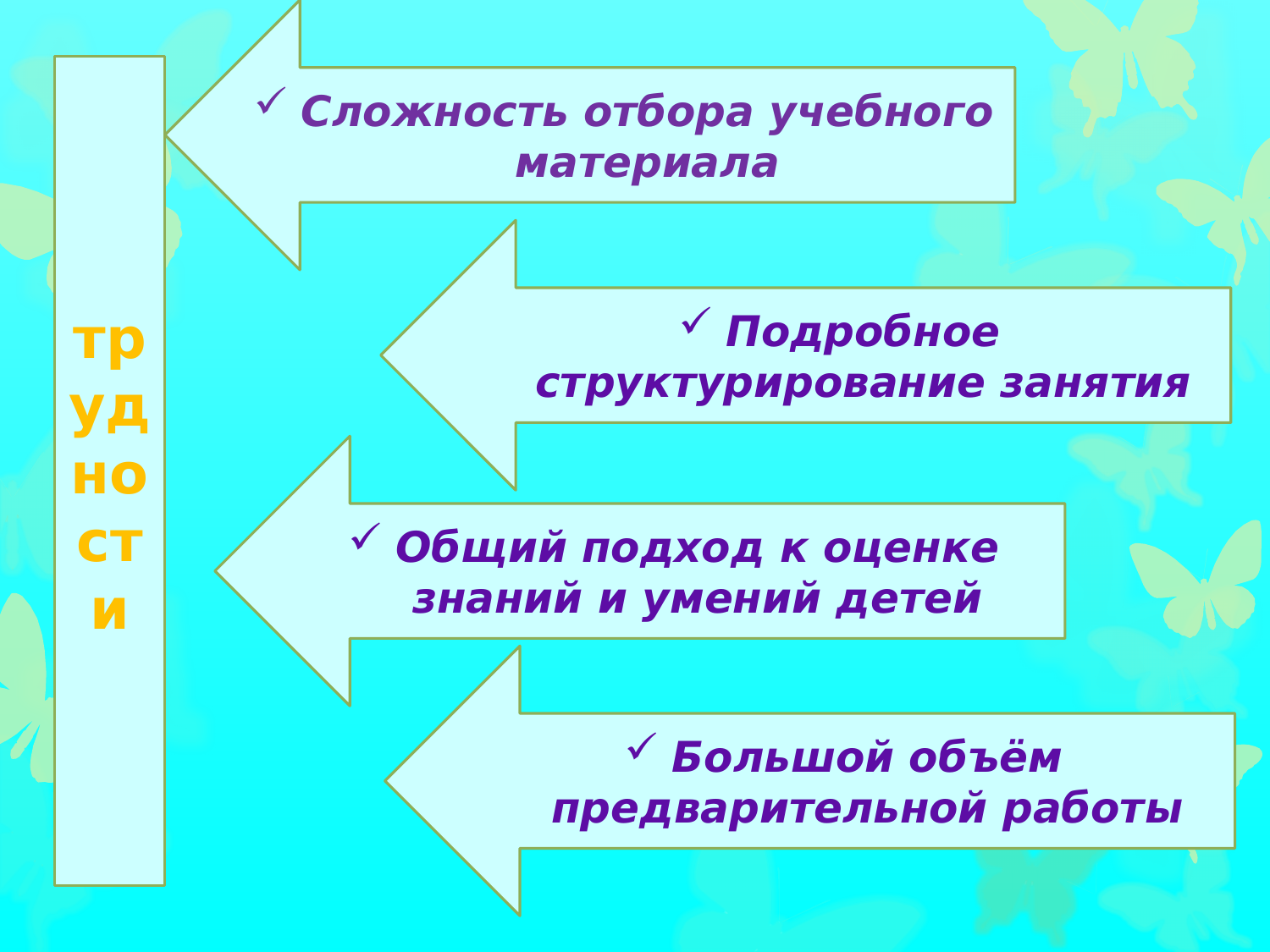

Сложность отбора учебного материала
трудности
Подробное структурирование занятия
Общий подход к оценке знаний и умений детей
Большой объём предварительной работы